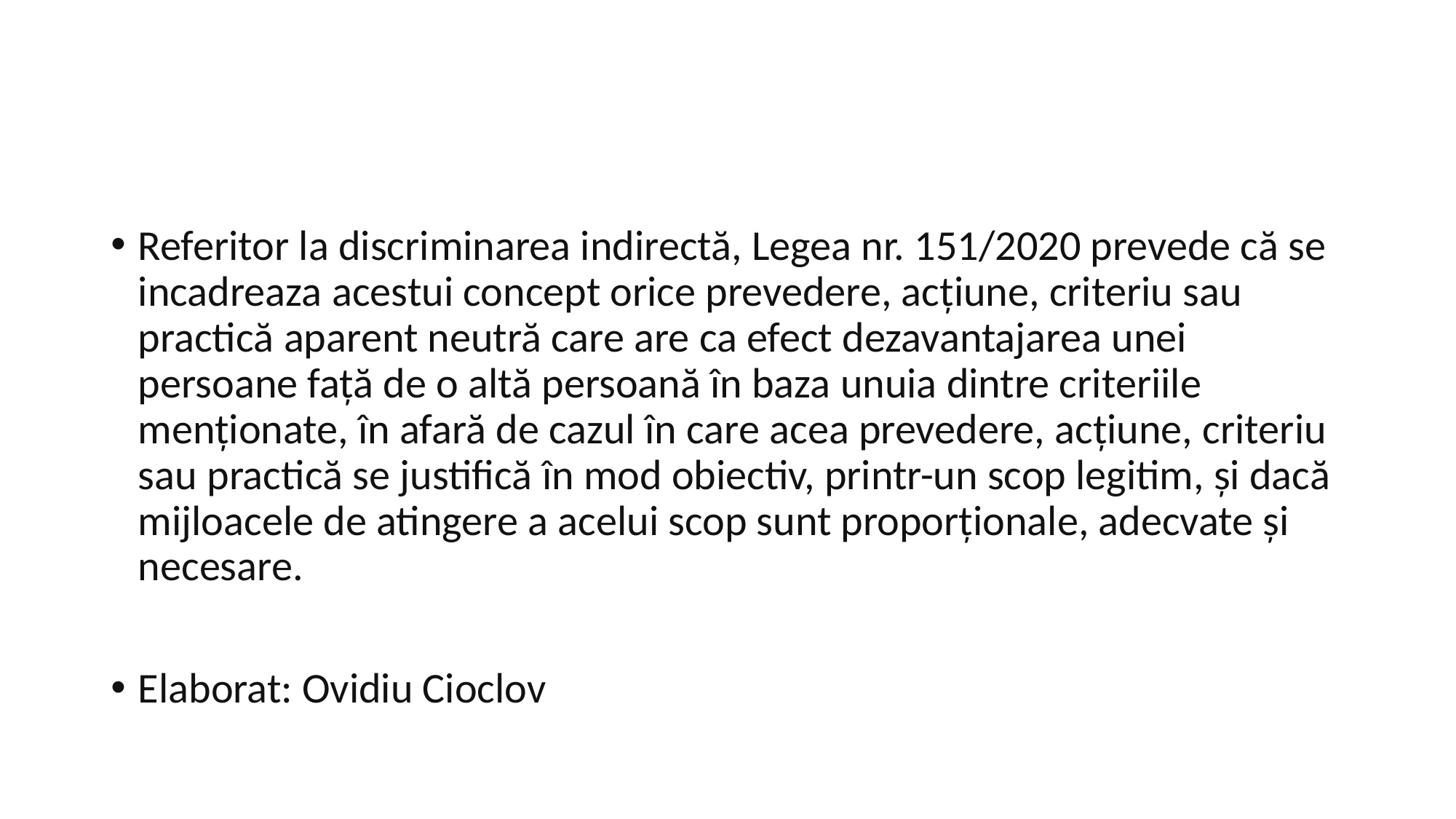

#
Referitor la discriminarea indirectă, Legea nr. 151/2020 prevede că se incadreaza acestui concept orice prevedere, acțiune, criteriu sau practică aparent neutră care are ca efect dezavantajarea unei persoane față de o altă persoană în baza unuia dintre criteriile menționate, în afară de cazul în care acea prevedere, acțiune, criteriu sau practică se justifică în mod obiectiv, printr-un scop legitim, și dacă mijloacele de atingere a acelui scop sunt proporționale, adecvate și necesare.

Elaborat: Ovidiu Cioclov